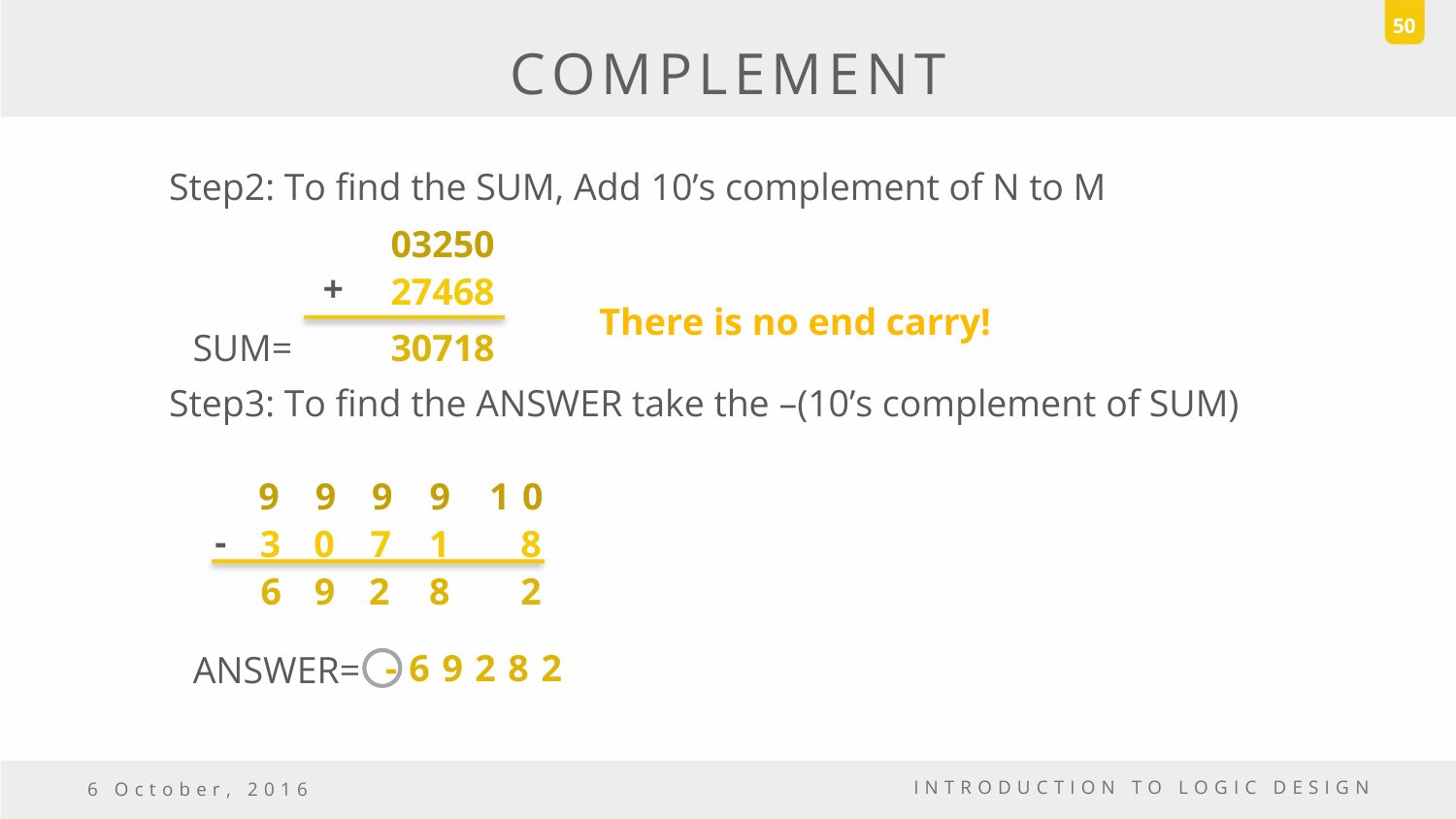

50
# COMPLEMENT
Step2: To find the SUM, Add 10’s complement of N to M
03250
+
27468
There is no end carry!
SUM=
30718
Step3: To find the ANSWER take the –(10’s complement of SUM)
9
9
9
9
10
-
3
0
7
1
8
6
9
2
8
2

-69282
ANSWER=

6 October, 2016
INTRODUCTION TO LOGIC DESIGN